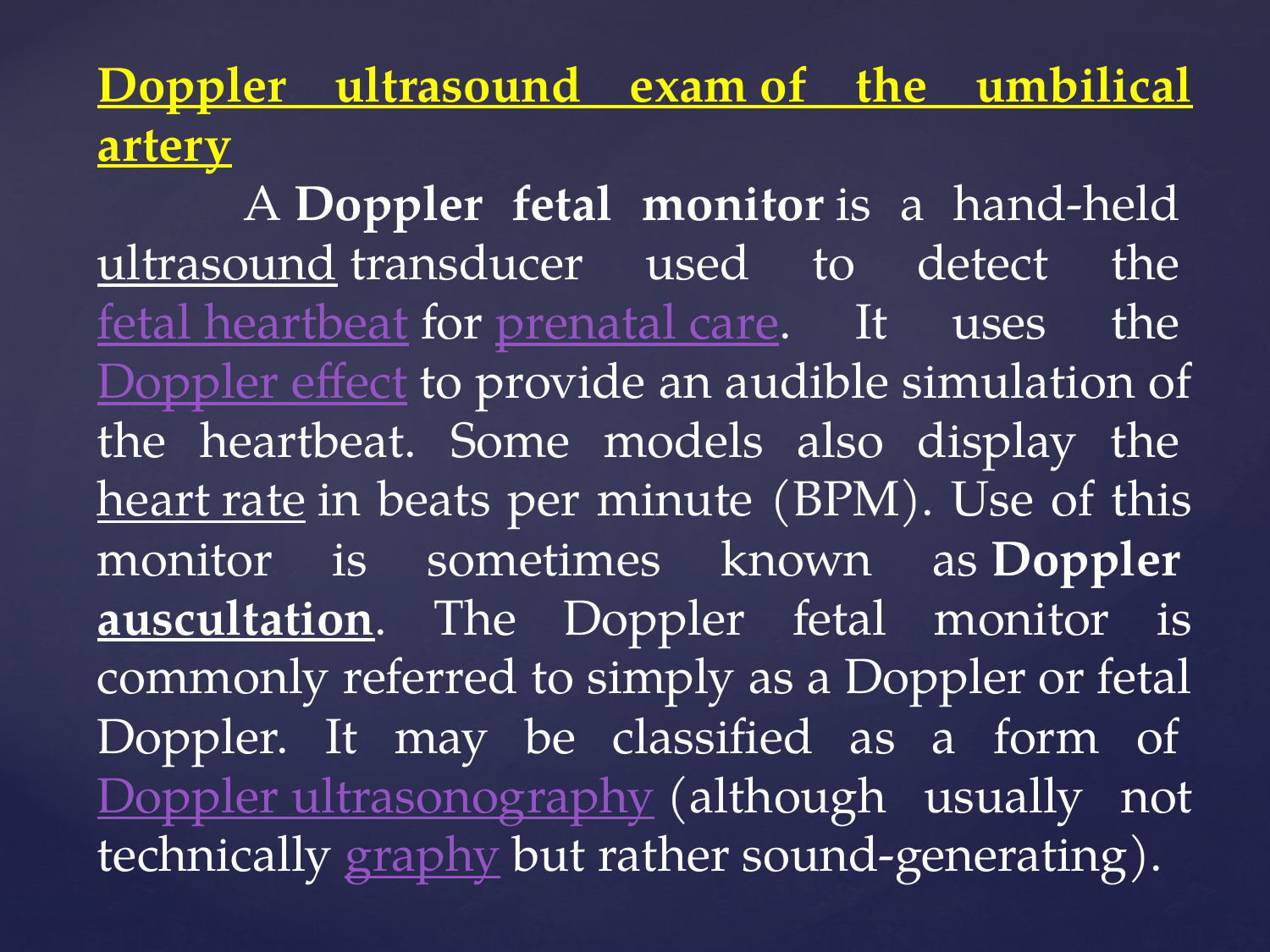

Doppler ultrasound exam of the umbilical artery
     A Doppler fetal monitor is a hand-held ultrasound transducer used to detect the fetal heartbeat for prenatal care. It uses the Doppler effect to provide an audible simulation of the heartbeat. Some models also display the heart rate in beats per minute (BPM). Use of this monitor is sometimes known as Doppler auscultation. The Doppler fetal monitor is commonly referred to simply as a Doppler or fetal Doppler. It may be classified as a form of Doppler ultrasonography (although usually not technically graphy but rather sound-generating).